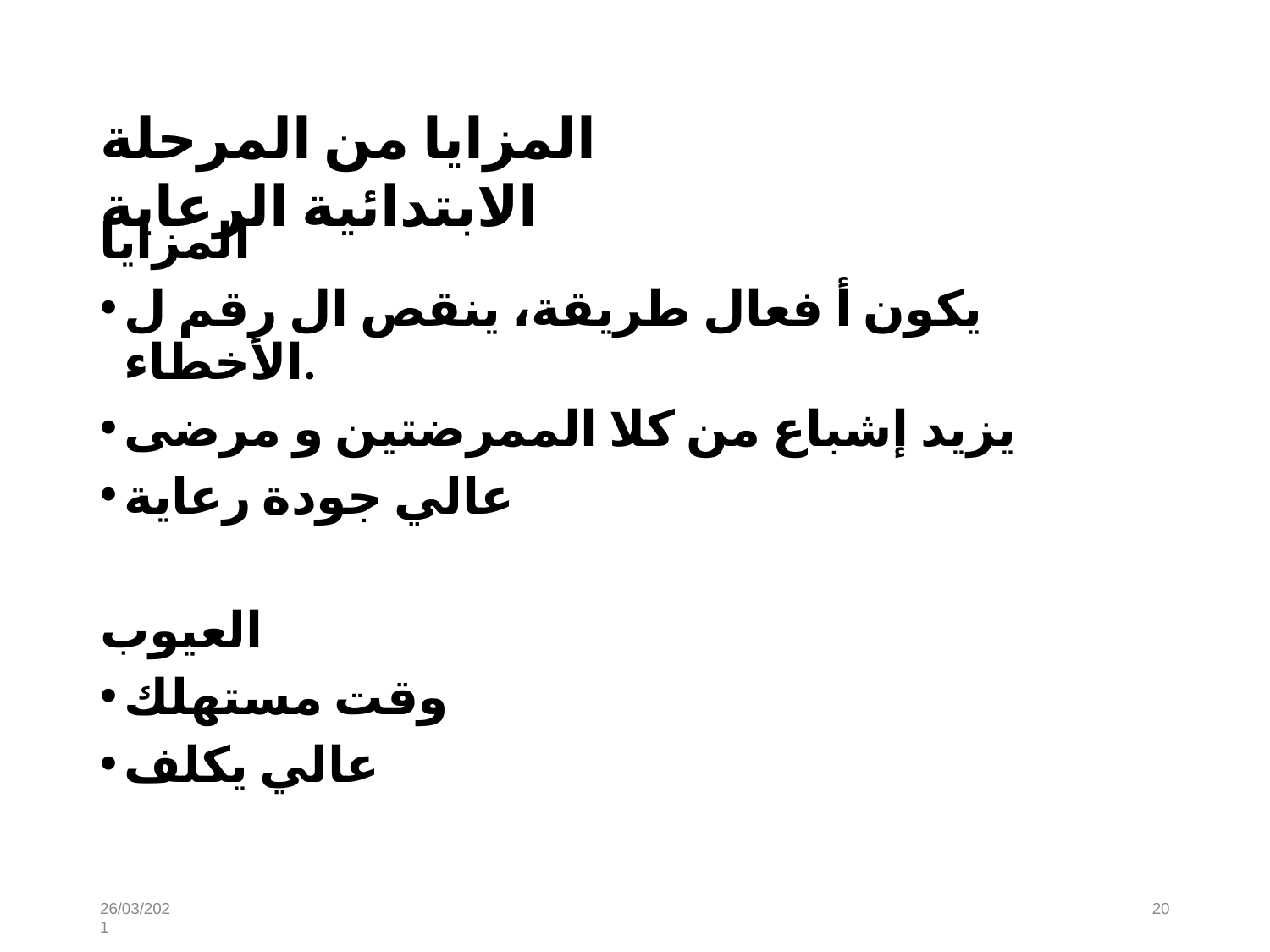

# المزايا من المرحلة الابتدائية الرعاية
المزايا
يكون أ فعال طريقة، ينقص ال رقم ل الأخطاء.
يزيد إشباع من كلا الممرضتين و مرضى
عالي جودة رعاية

العيوب
وقت مستهلك
عالي يكلف
26/03/2021
20